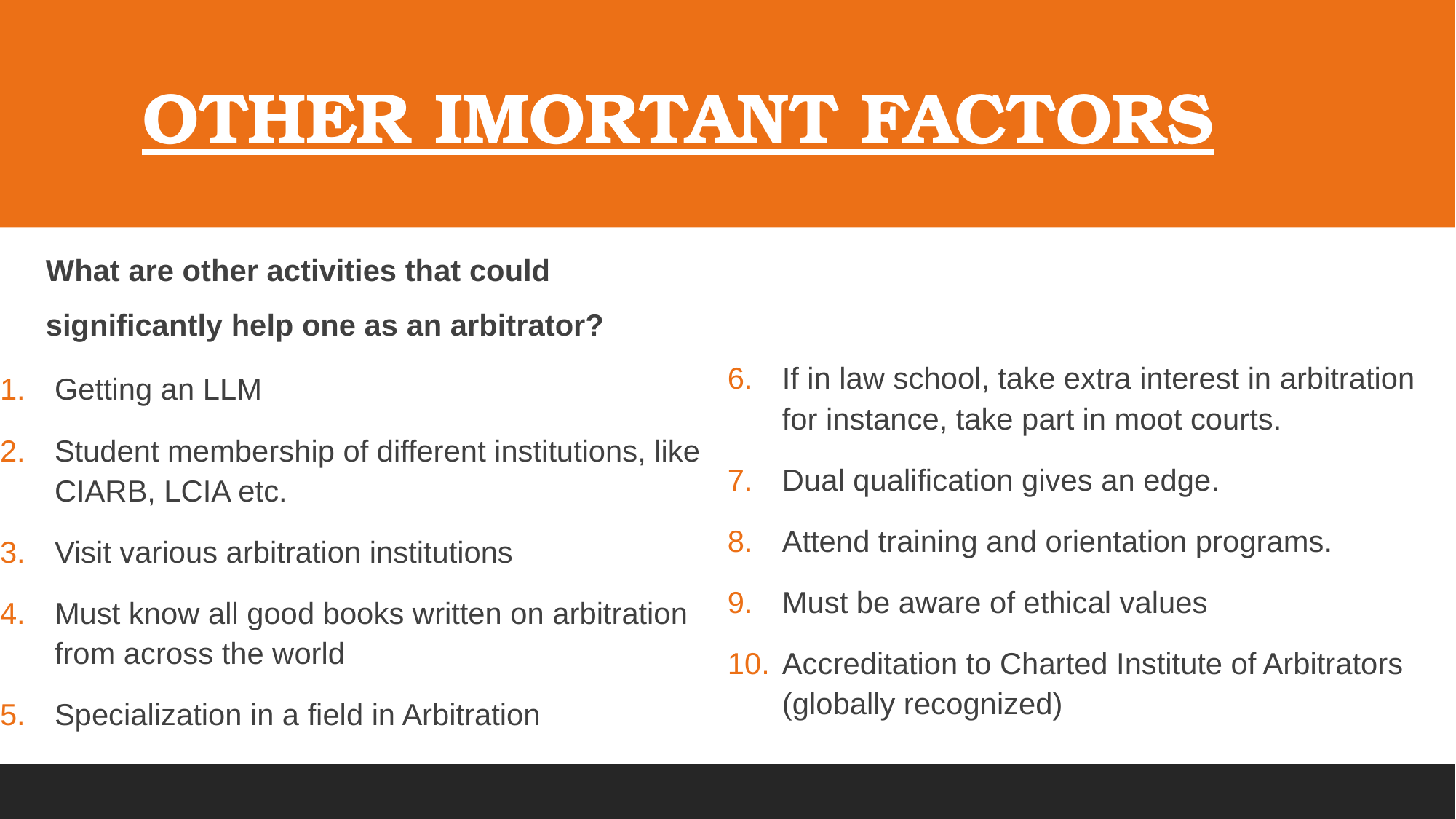

# OTHER IMORTANT FACTORS
What are other activities that could significantly help one as an arbitrator?
Getting an LLM
Student membership of different institutions, like CIARB, LCIA etc.
Visit various arbitration institutions
Must know all good books written on arbitration from across the world
Specialization in a field in Arbitration

If in law school, take extra interest in arbitration for instance, take part in moot courts.
Dual qualification gives an edge.
Attend training and orientation programs.
Must be aware of ethical values
Accreditation to Charted Institute of Arbitrators (globally recognized)